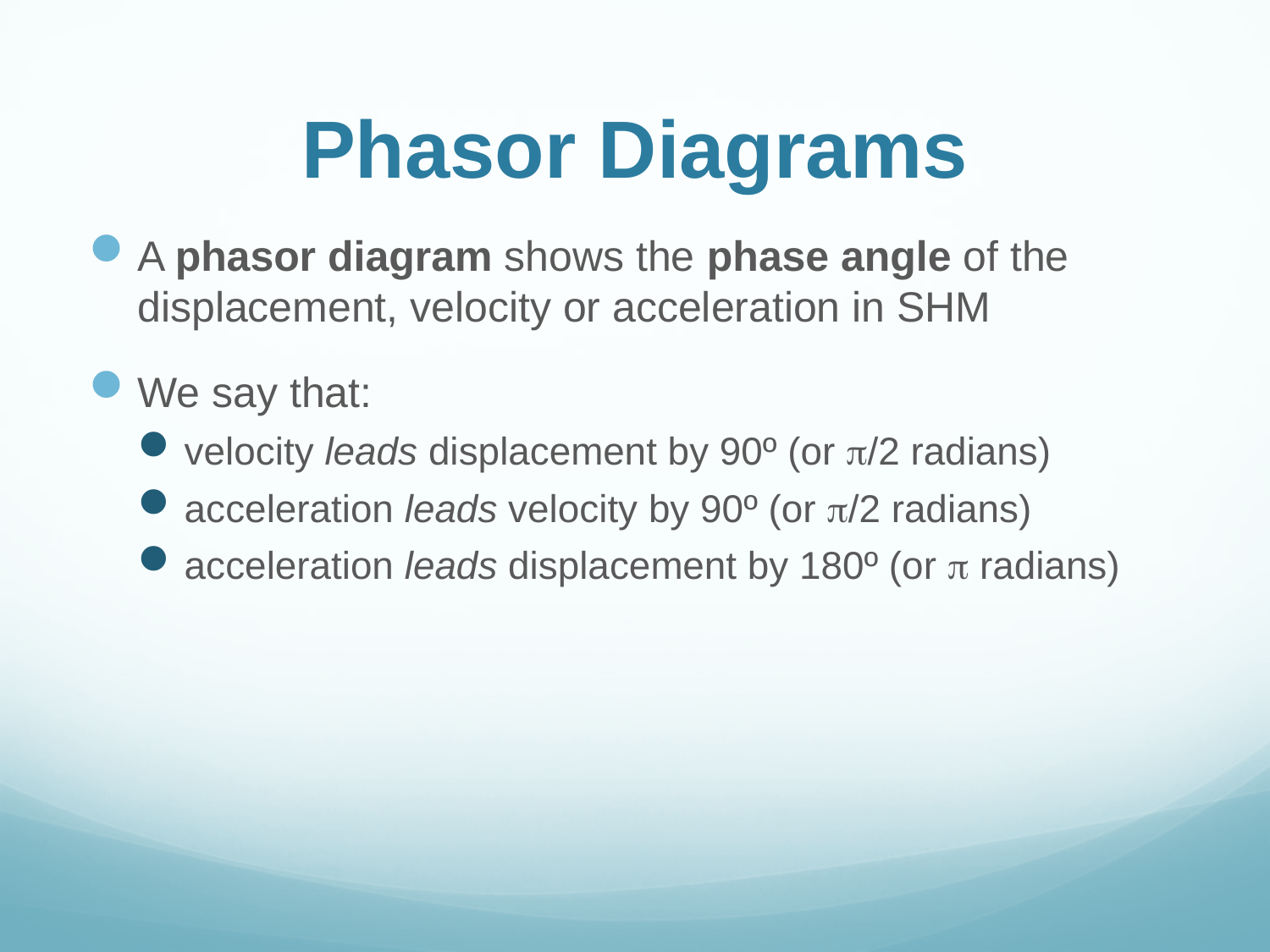

# Phasor Diagrams
A phasor diagram shows the phase angle of the displacement, velocity or acceleration in SHM
We say that:
velocity leads displacement by 90º (or π/2 radians)
acceleration leads velocity by 90º (or π/2 radians)
acceleration leads displacement by 180º (or π radians)